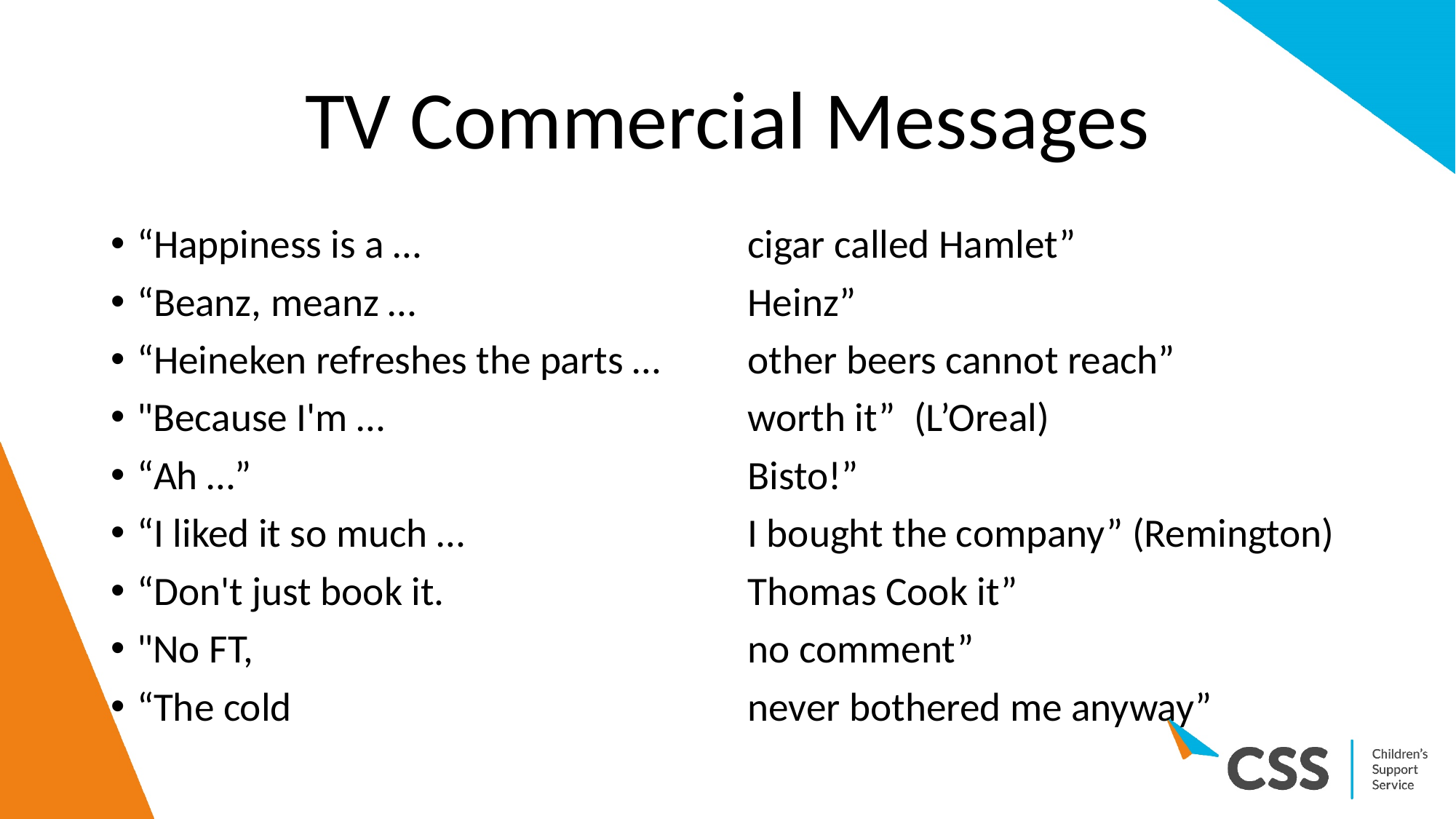

# TV Commercial Messages
“Happiness is a …
“Beanz, meanz …
“Heineken refreshes the parts …
"Because I'm …
“Ah …”
“I liked it so much …
“Don't just book it.
"No FT,
“The cold
cigar called Hamlet”
Heinz”
other beers cannot reach”
worth it”  (L’Oreal)
Bisto!”
I bought the company” (Remington)
Thomas Cook it”
no comment”
never bothered me anyway”